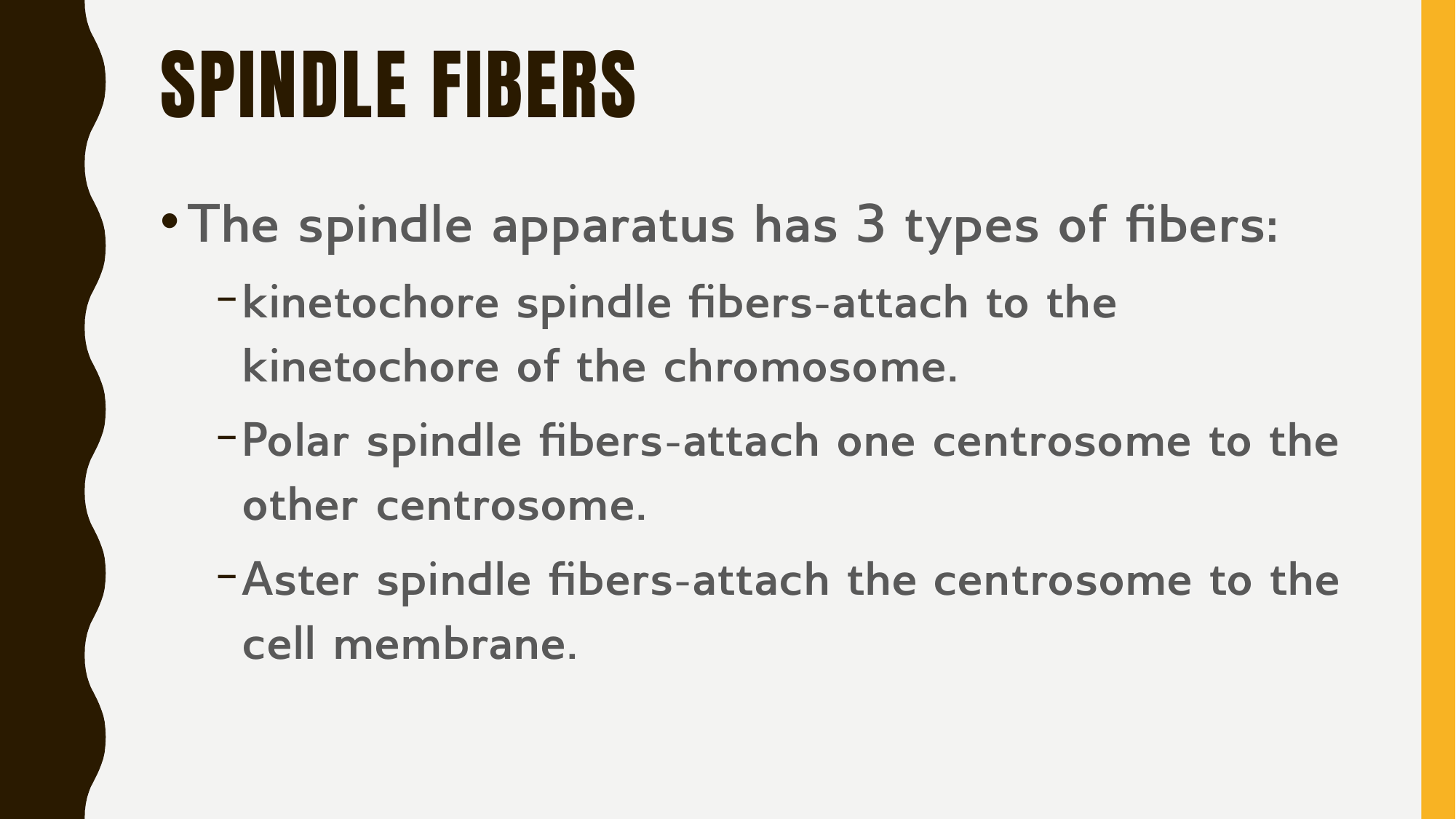

# Spindle Fibers
The spindle apparatus has 3 types of fibers:
kinetochore spindle fibers-attach to the kinetochore of the chromosome.
Polar spindle fibers-attach one centrosome to the other centrosome.
Aster spindle fibers-attach the centrosome to the cell membrane.